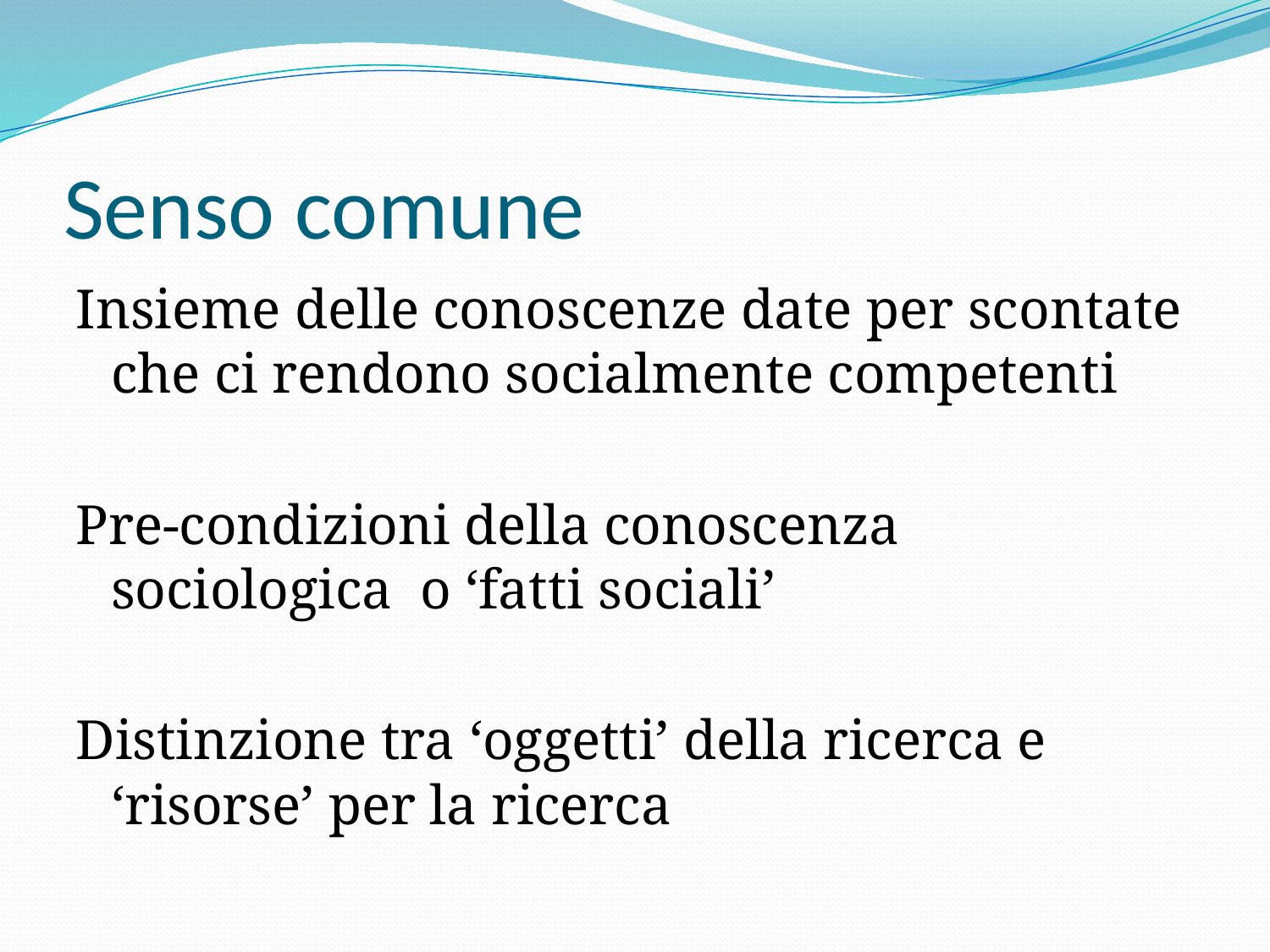

# Senso comune
Insieme delle conoscenze date per scontate che ci rendono socialmente competenti

Pre-condizioni della conoscenza sociologica  o ‘fatti sociali’

Distinzione tra ‘oggetti’ della ricerca e ‘risorse’ per la ricerca